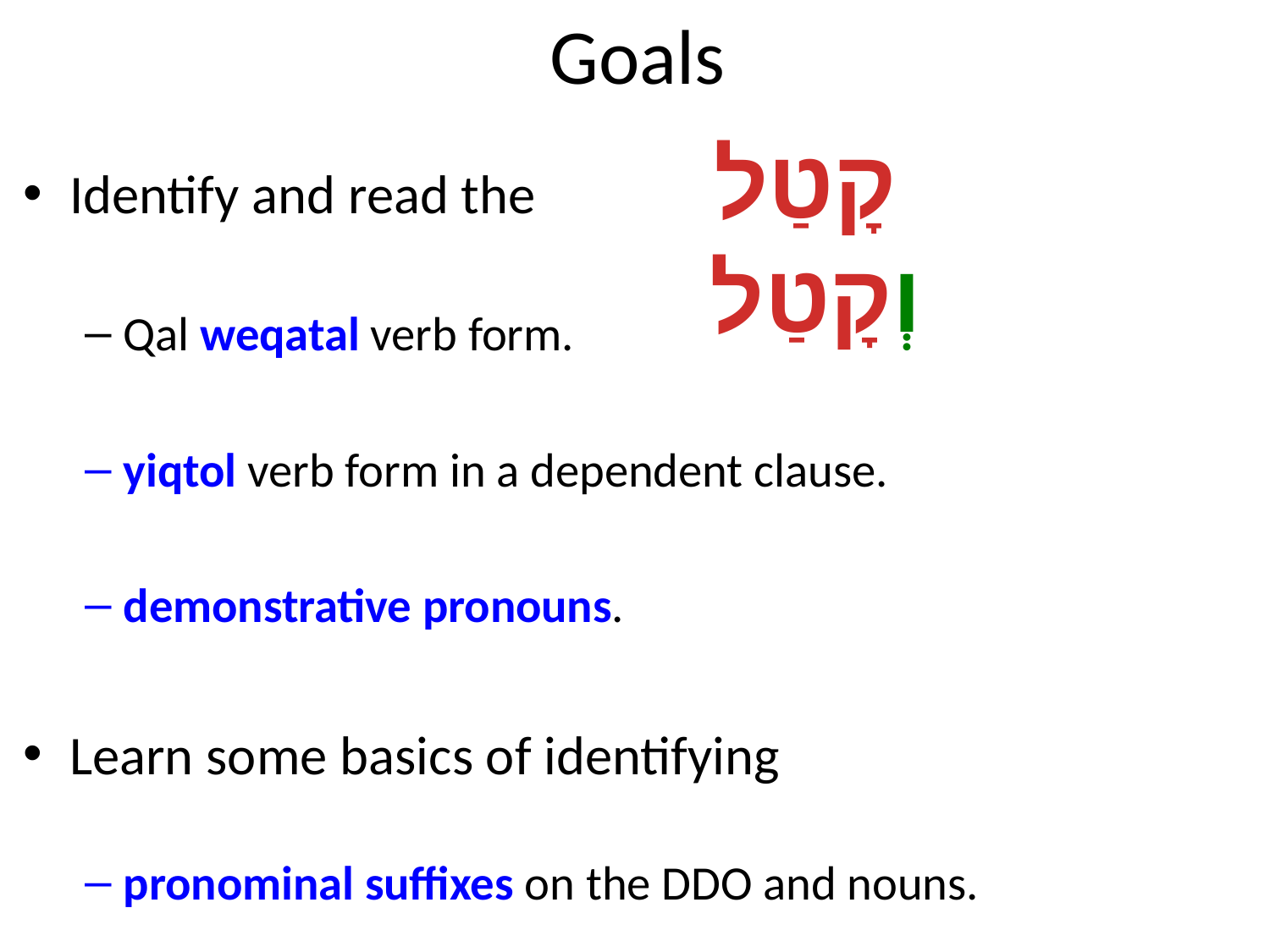

# Goals
Identify and read the
Qal weqatal verb form.
yiqtol verb form in a dependent clause.
demonstrative pronouns.

Learn some basics of identifying
pronominal suffixes on the DDO and nouns.
 קָטַל
וְקָטַל